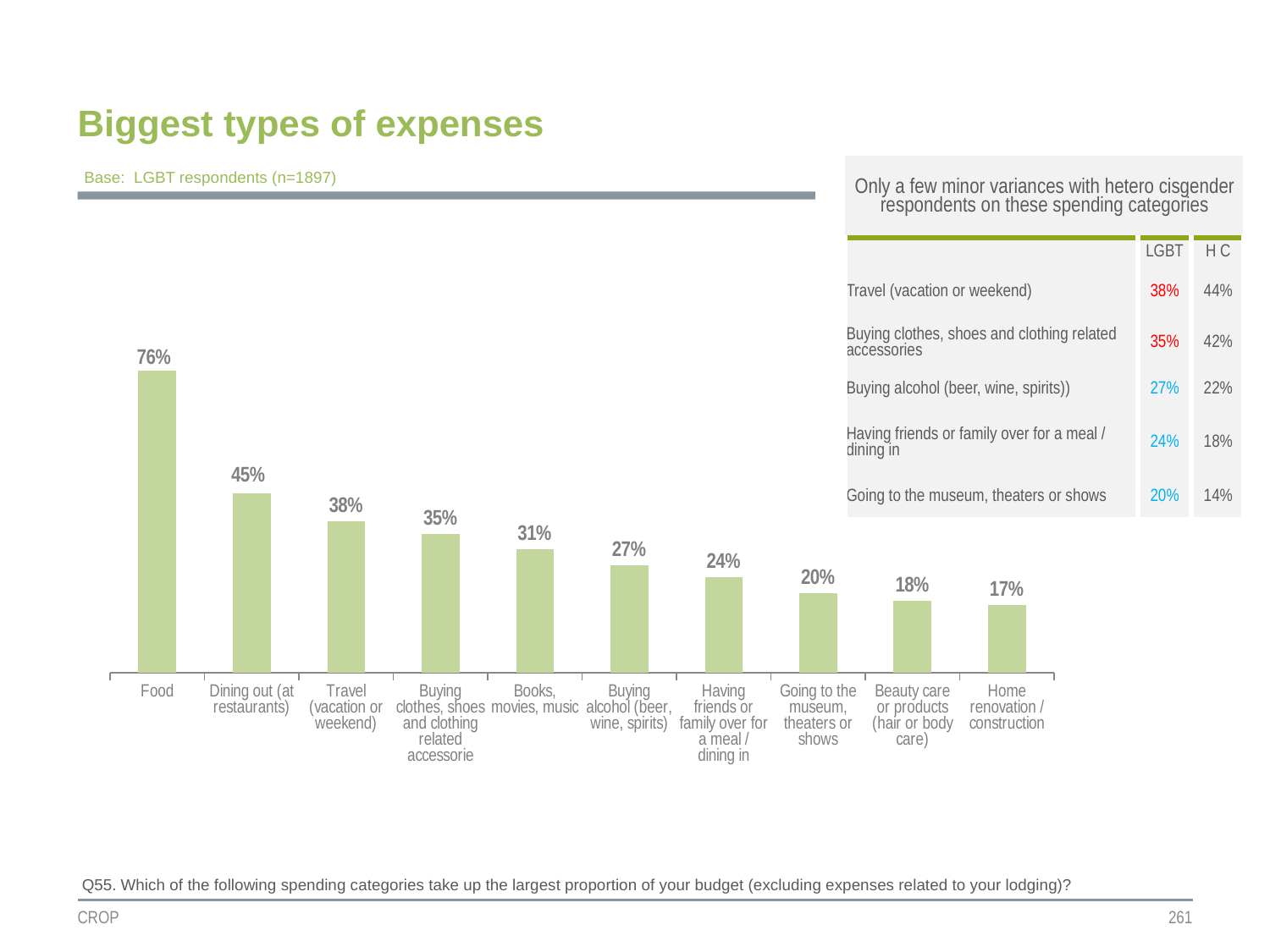

Biggest types of expenses
| Only a few minor variances with hetero cisgender respondents on these spending categories |  |  |
| --- | --- | --- |
|  | LGBT | H C |
| Travel (vacation or weekend) | 38% | 44% |
| Buying clothes, shoes and clothing related accessories | 35% | 42% |
| Buying alcohol (beer, wine, spirits)) | 27% | 22% |
| Having friends or family over for a meal / dining in | 24% | 18% |
| Going to the museum, theaters or shows | 20% | 14% |
Base:  LGBT respondents (n=1897)

### Chart

| Category | LGBTQ (n=1897) |
|---|---|
| Food | 0.76 |
| Dining out (at restaurants) | 0.45 |
| Travel (vacation or weekend) | 0.38 |
| Buying clothes, shoes and clothing related accessorie | 0.35 |
| Books, movies, music | 0.31 |
| Buying alcohol (beer, wine, spirits) | 0.27 |
| Having friends or family over for a meal / dining in | 0.24 |
| Going to the museum, theaters or shows | 0.2 |
| Beauty care or products (hair or body care) | 0.18 |
| Home renovation / construction | 0.17 |
Q55. Which of the following spending categories take up the largest proportion of your budget (excluding expenses related to your lodging)?
CROP
261